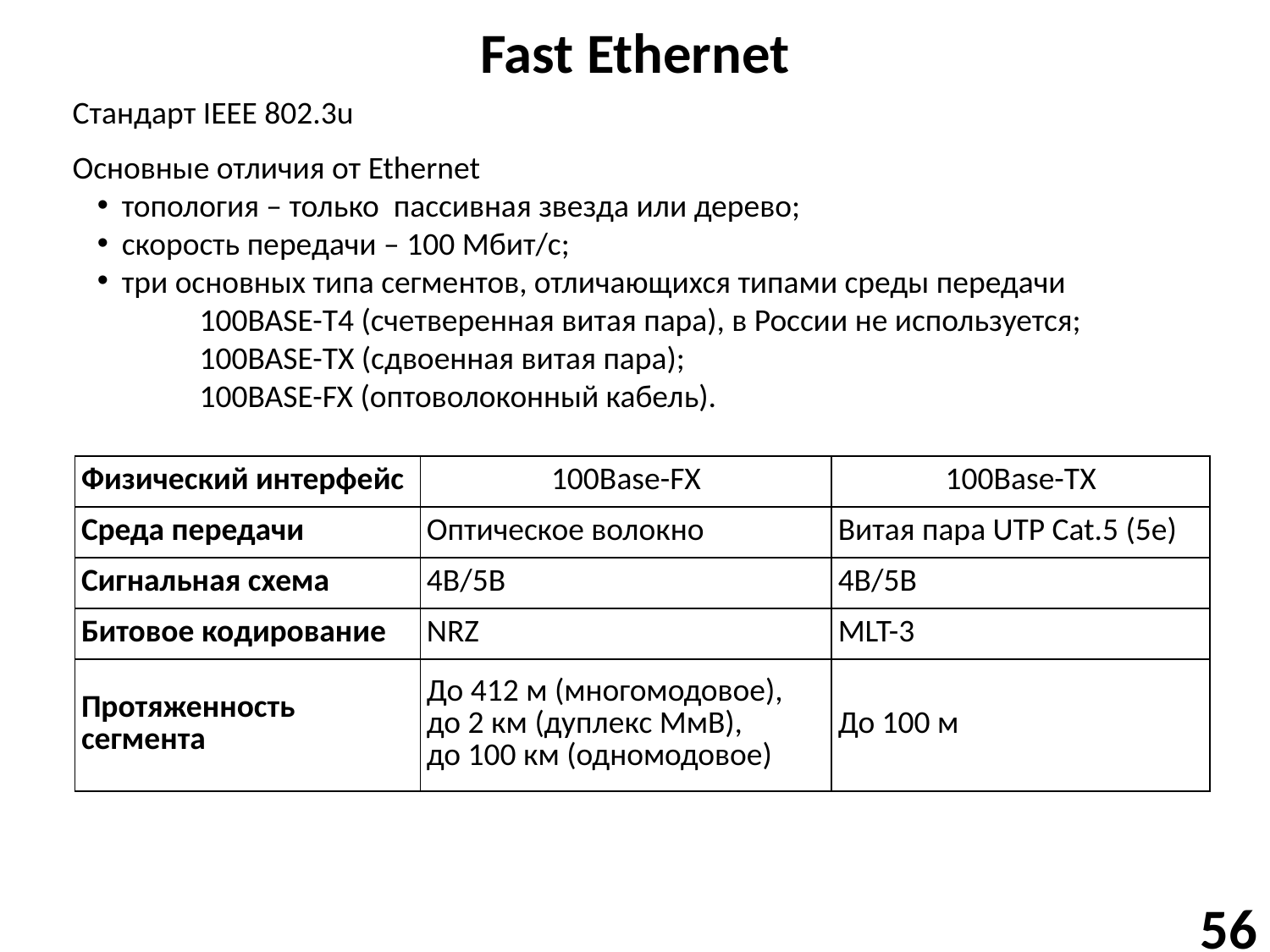

# Fast Ethernet
Стандарт IEEE 802.3u
Основные отличия от Ethernet
топология – только  пассивная звезда или дерево;
скорость передачи – 100 Мбит/с;
три основных типа сегментов, отличающихся типами среды передачи
100BASE-T4 (счетверенная витая пара), в России не используется;
100BASE-TX (сдвоенная витая пара);
100BASE-FX (оптоволоконный кабель).
| Физический интерфейс | 100Base-FX | 100Base-TX |
| --- | --- | --- |
| Среда передачи | Оптическое волокно | Витая пара UTP Cat.5 (5e) |
| Сигнальная схема | 4B/5B | 4B/5B |
| Битовое кодирование | NRZ | MLT-3 |
| Протяженность сегмента | До 412 м (многомодовое), до 2 км (дуплекс МмВ), до 100 км (одномодовое) | До 100 м |
56